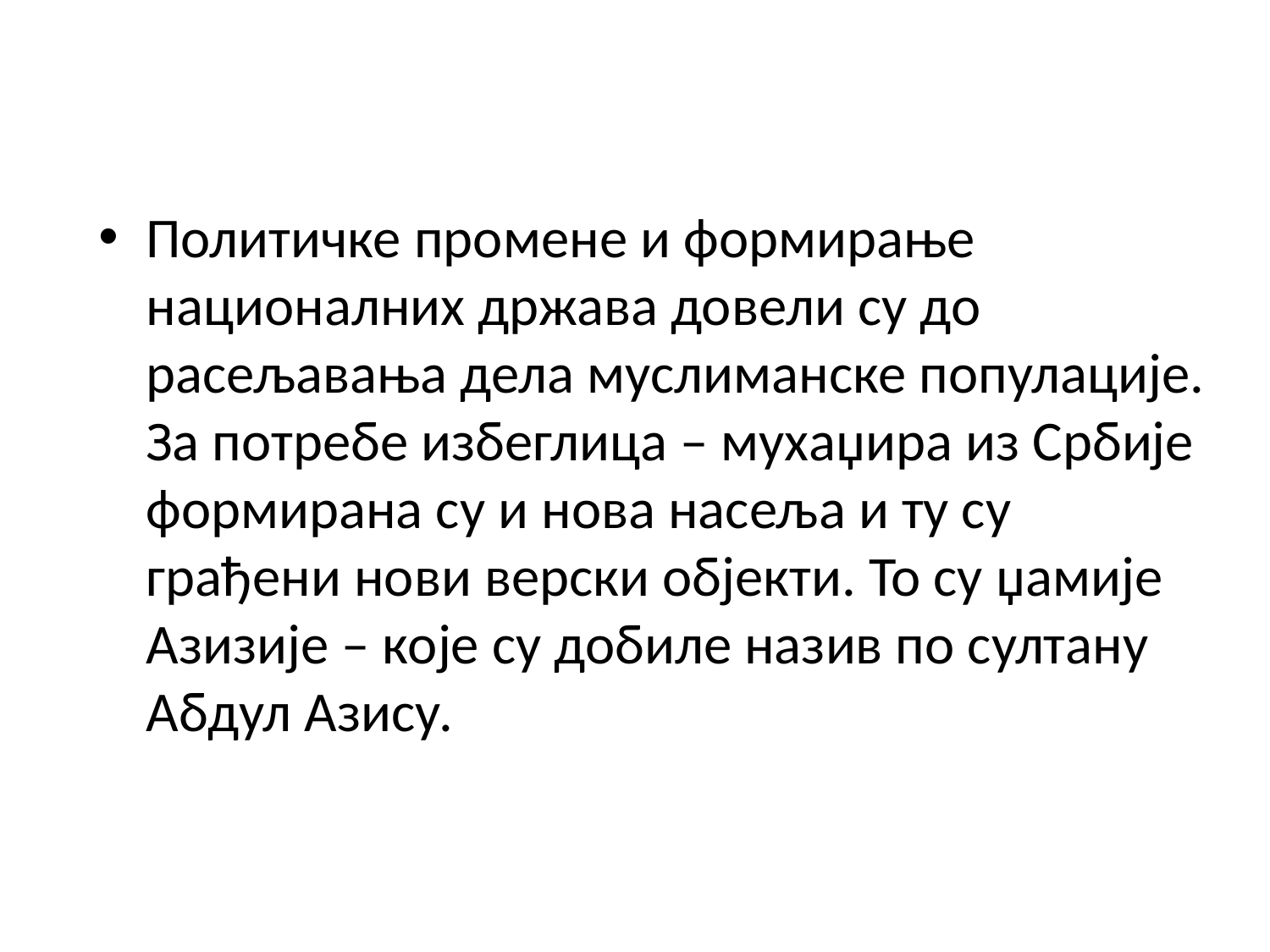

Политичке промене и формирање националних држава довели су до расељавања дела муслиманске популације. За потребе избеглица – мухаџира из Србије формирана су и нова насеља и ту су грађени нови верски објекти. То су џамије Азизије – које су добиле назив по султану Абдул Азису.